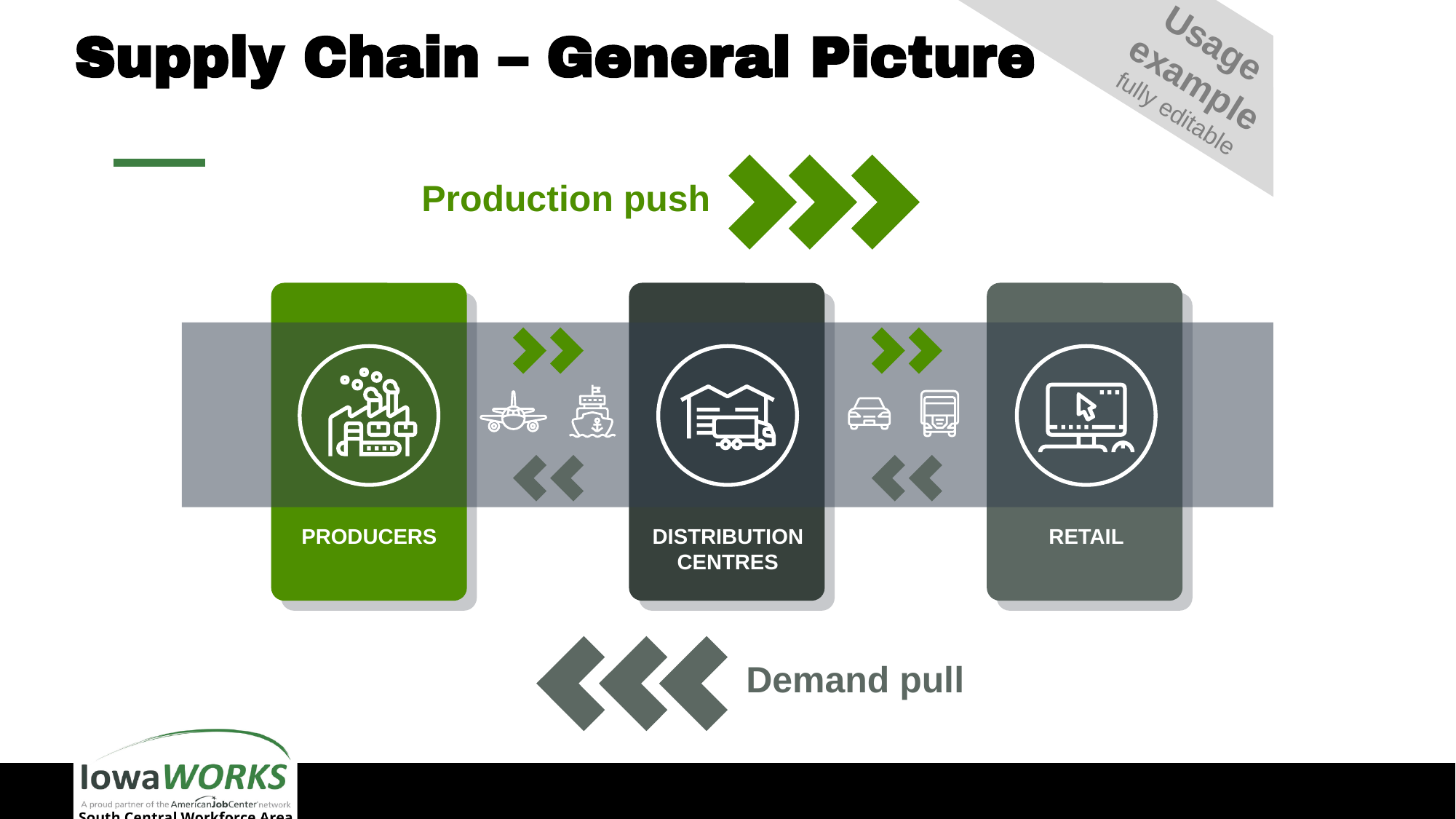

# Supply Chain – General Picture
Usage
example
fully editable

Production push

PRODUCERS

DISTRIBUTION
CENTRES
RETAIL

Demand pull